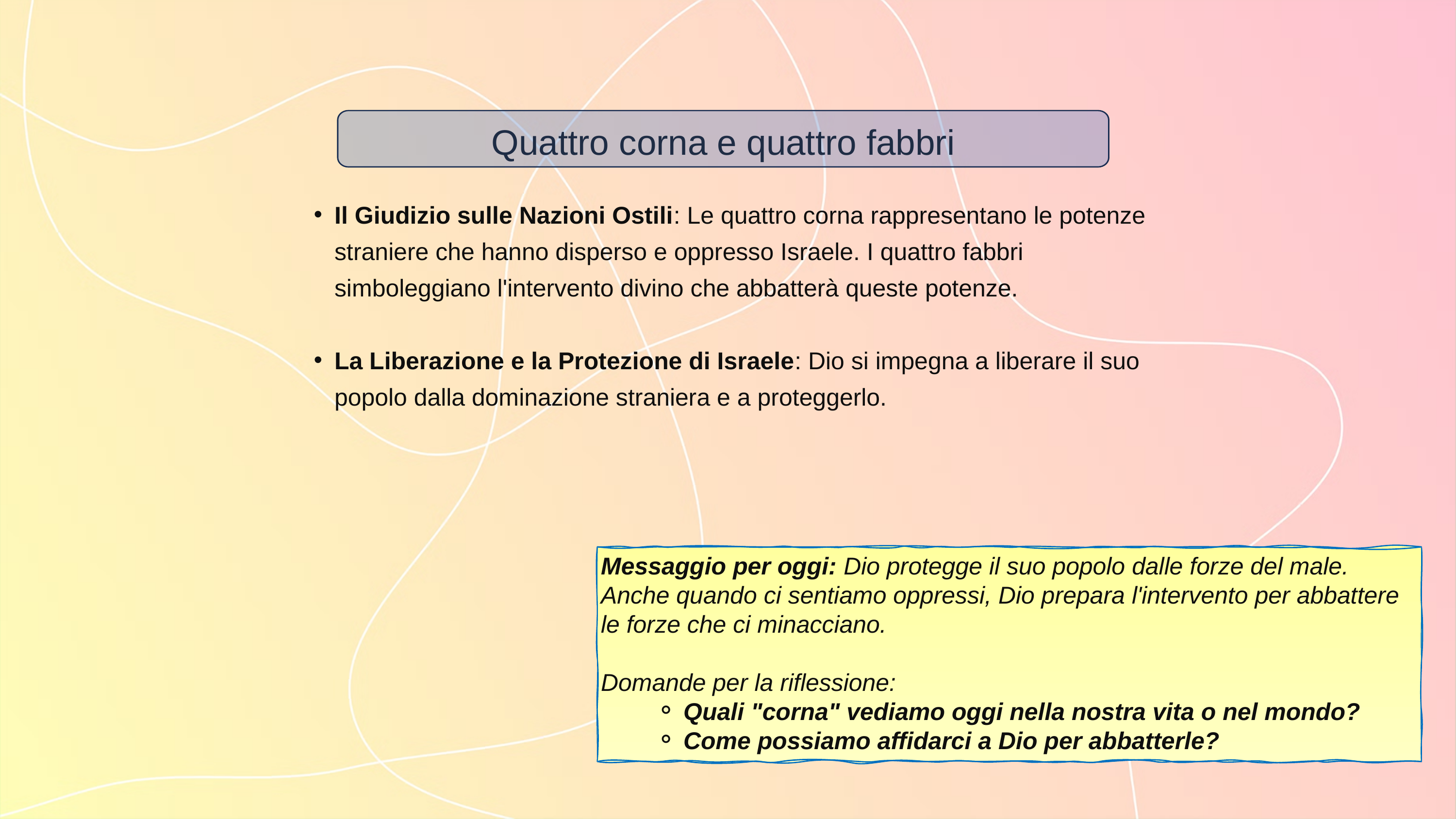

Quattro corna e quattro fabbri

Il Giudizio sulle Nazioni Ostili: Le quattro corna rappresentano le potenze straniere che hanno disperso e oppresso Israele. I quattro fabbri simboleggiano l'intervento divino che abbatterà queste potenze.

La Liberazione e la Protezione di Israele: Dio si impegna a liberare il suo popolo dalla dominazione straniera e a proteggerlo.

Messaggio per oggi: Dio protegge il suo popolo dalle forze del male. Anche quando ci sentiamo oppressi, Dio prepara l'intervento per abbattere le forze che ci minacciano.

Domande per la riflessione:
Quali "corna" vediamo oggi nella nostra vita o nel mondo?
Come possiamo affidarci a Dio per abbatterle?